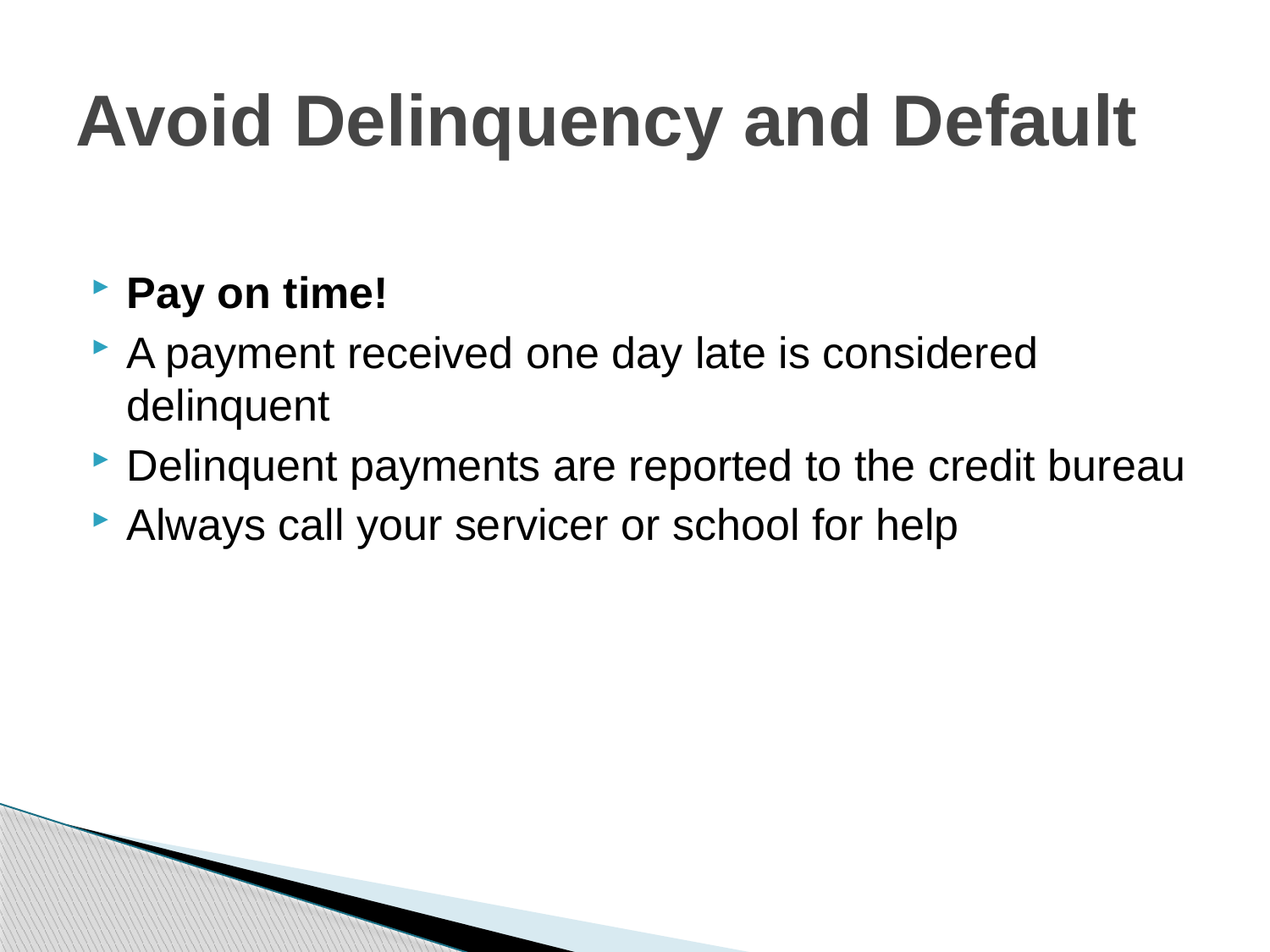

# Avoid Delinquency and Default
Pay on time!
A payment received one day late is considered delinquent
Delinquent payments are reported to the credit bureau
Always call your servicer or school for help